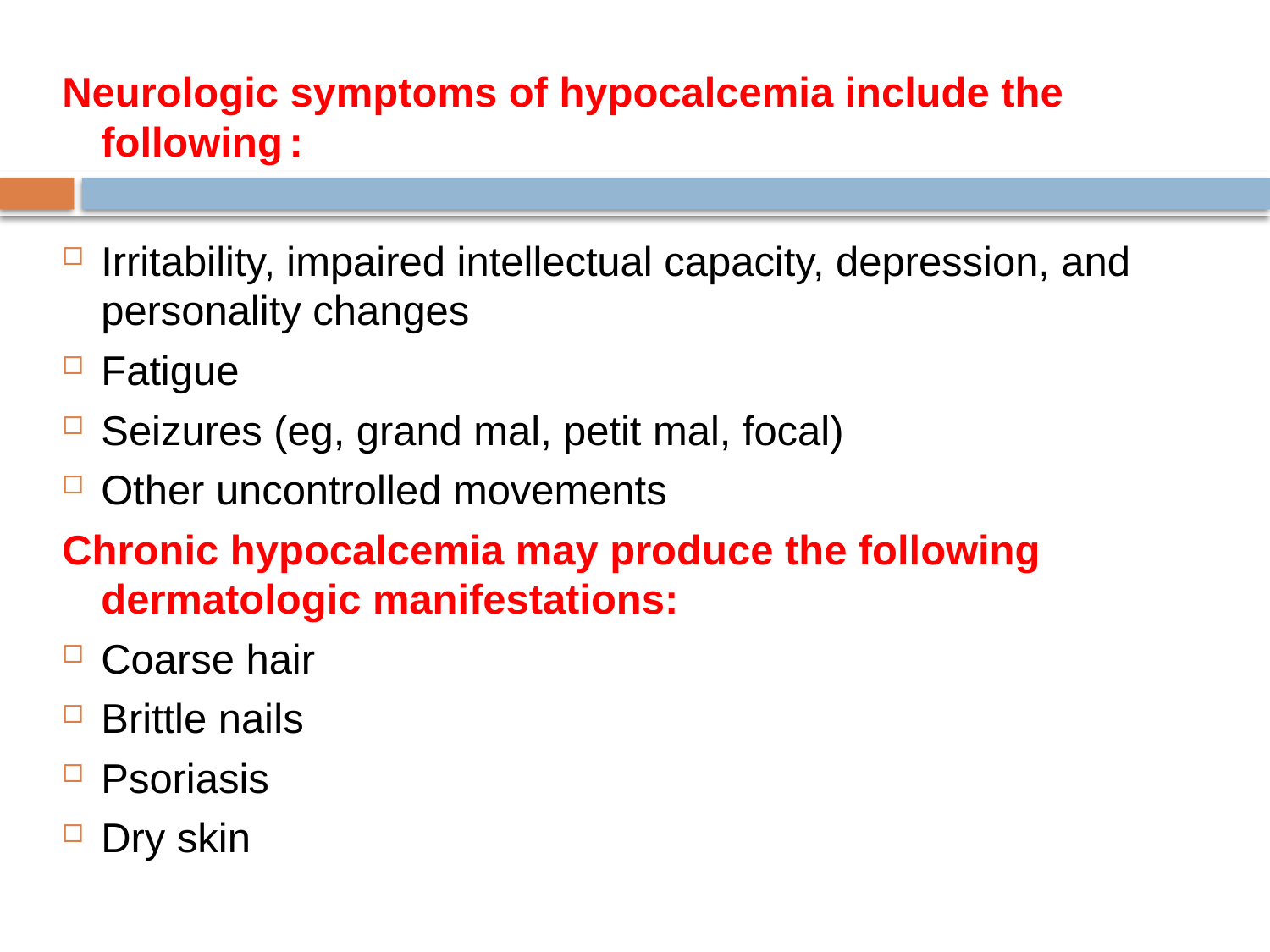

Neurologic symptoms of hypocalcemia include the following :

Irritability, impaired intellectual capacity, depression, and personality changes
Fatigue
Seizures (eg, grand mal, petit mal, focal)
Other uncontrolled movements
Chronic hypocalcemia may produce the following dermatologic manifestations:
Coarse hair
Brittle nails
Psoriasis
Dry skin